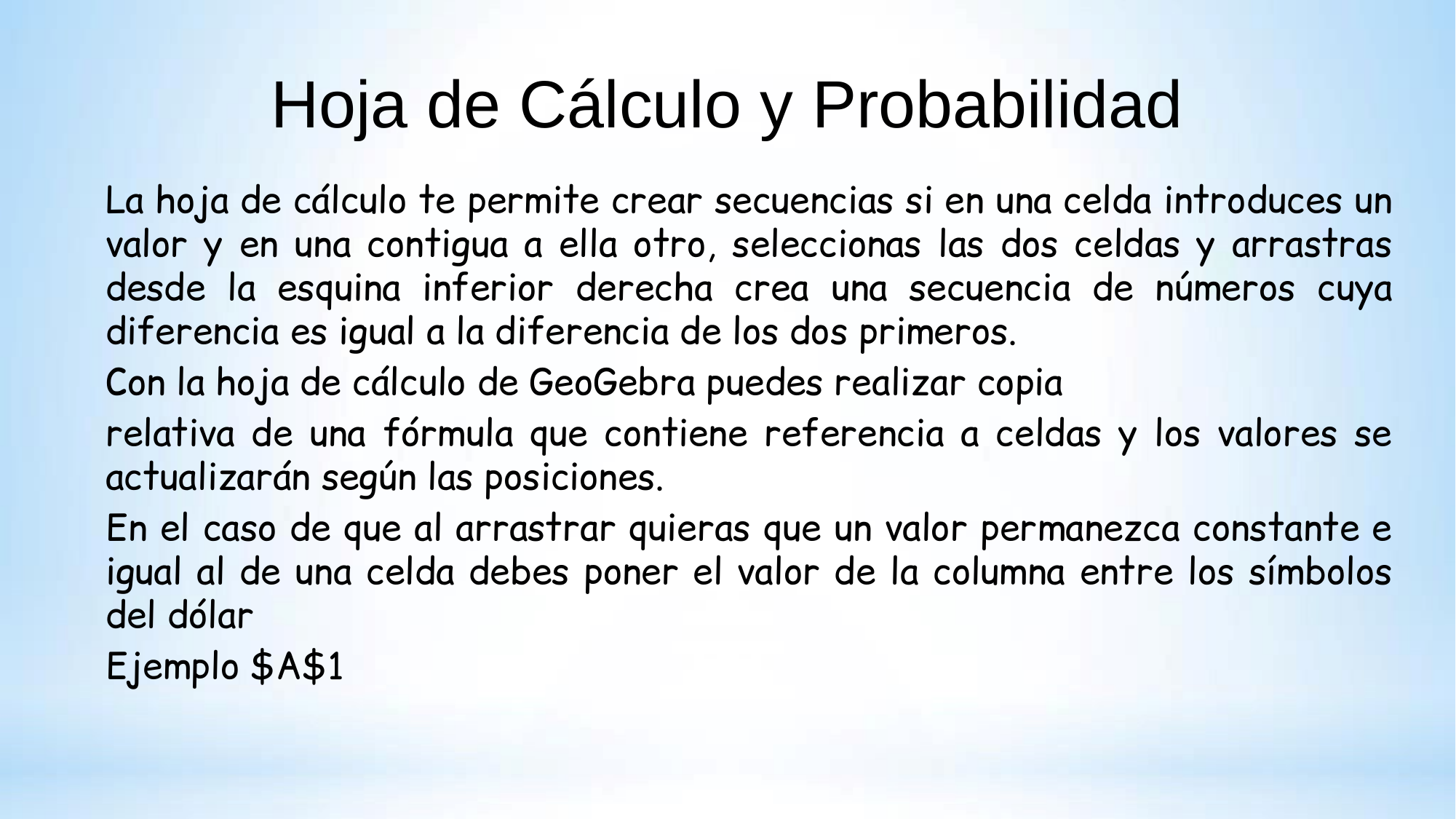

# Hoja de Cálculo y Probabilidad
La hoja de cálculo te permite crear secuencias si en una celda introduces un valor y en una contigua a ella otro, seleccionas las dos celdas y arrastras desde la esquina inferior derecha crea una secuencia de números cuya diferencia es igual a la diferencia de los dos primeros.
Con la hoja de cálculo de GeoGebra puedes realizar copia
relativa de una fórmula que contiene referencia a celdas y los valores se actualizarán según las posiciones.
En el caso de que al arrastrar quieras que un valor permanezca constante e igual al de una celda debes poner el valor de la columna entre los símbolos del dólar
Ejemplo $A$1